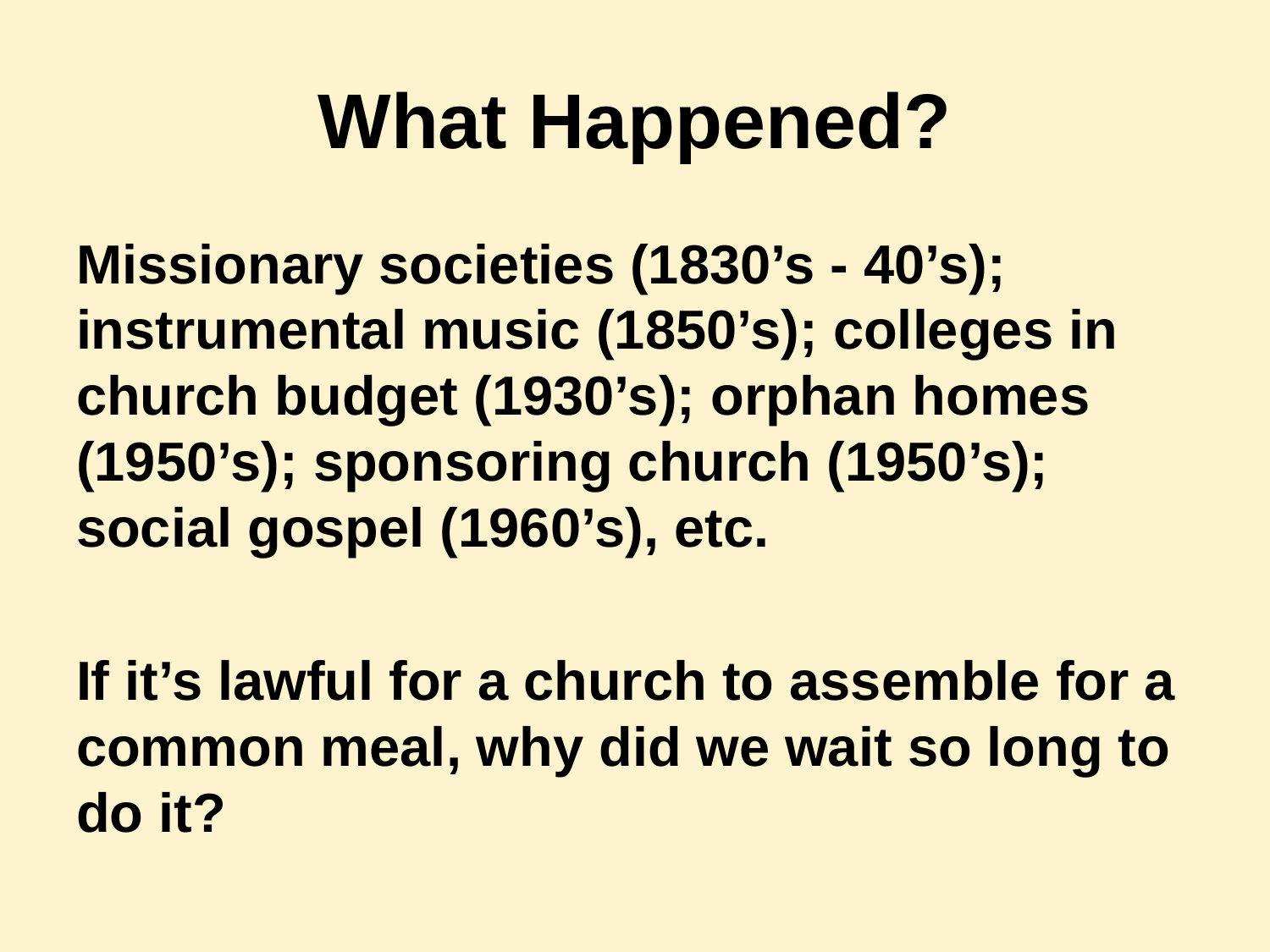

# What Happened?
Missionary societies (1830’s - 40’s); instrumental music (1850’s); colleges in church budget (1930’s); orphan homes (1950’s); sponsoring church (1950’s); social gospel (1960’s), etc.

If it’s lawful for a church to assemble for a common meal, why did we wait so long to do it?